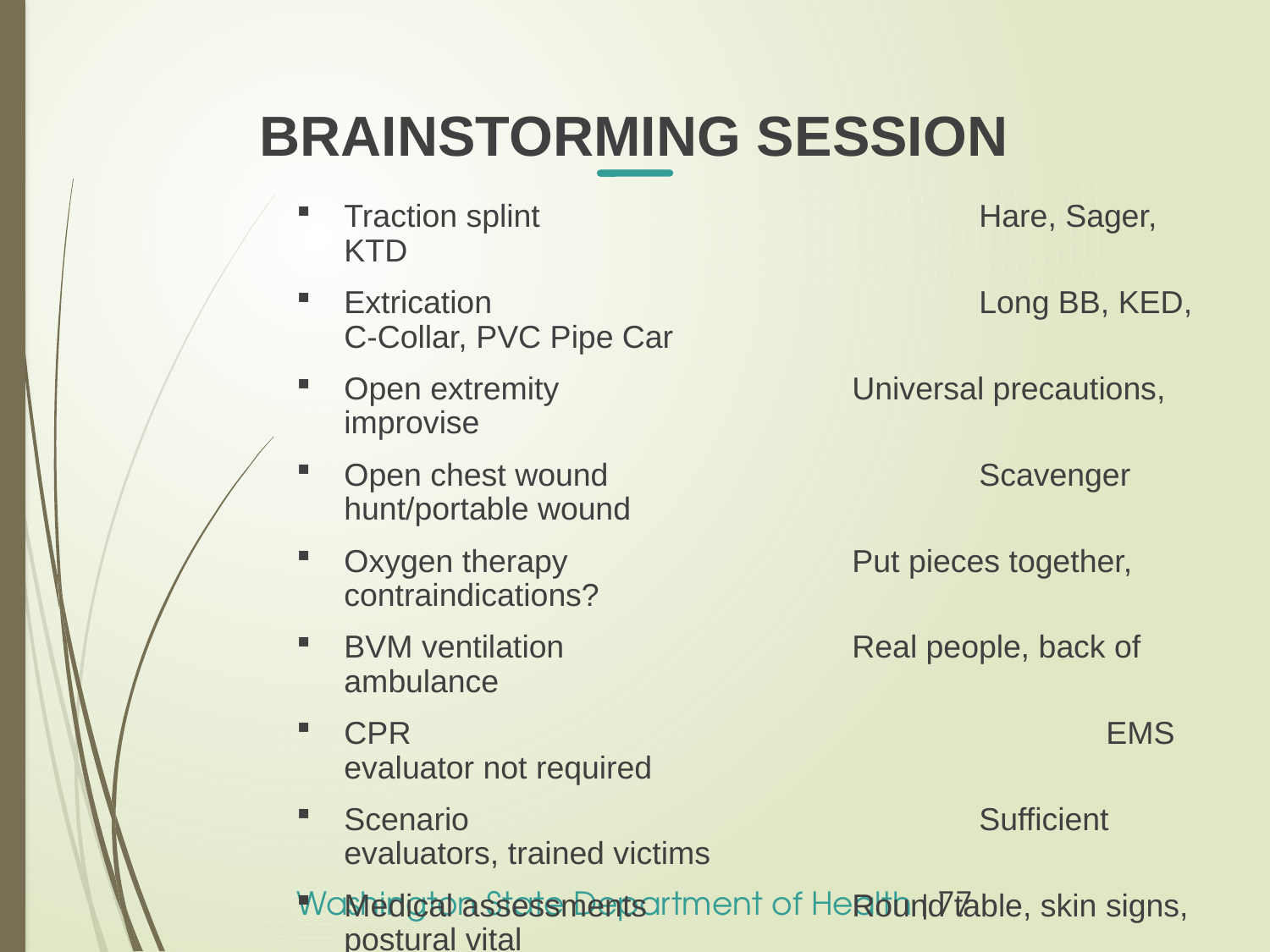

BRAINSTORMING SESSION
Traction splint				Hare, Sager, KTD
Extrication 				Long BB, KED, C-Collar, PVC Pipe Car
Open extremity			Universal precautions, improvise
Open chest wound			Scavenger hunt/portable wound
Oxygen therapy			Put pieces together, contraindications?
BVM ventilation			Real people, back of ambulance
CPR						EMS evaluator not required
Scenario					Sufficient evaluators, trained victims
Medical assessments		Round table, skin signs, postural vital 								signs, combine with O2 therapy
CONSIDER LOCAL PROTOCOLS